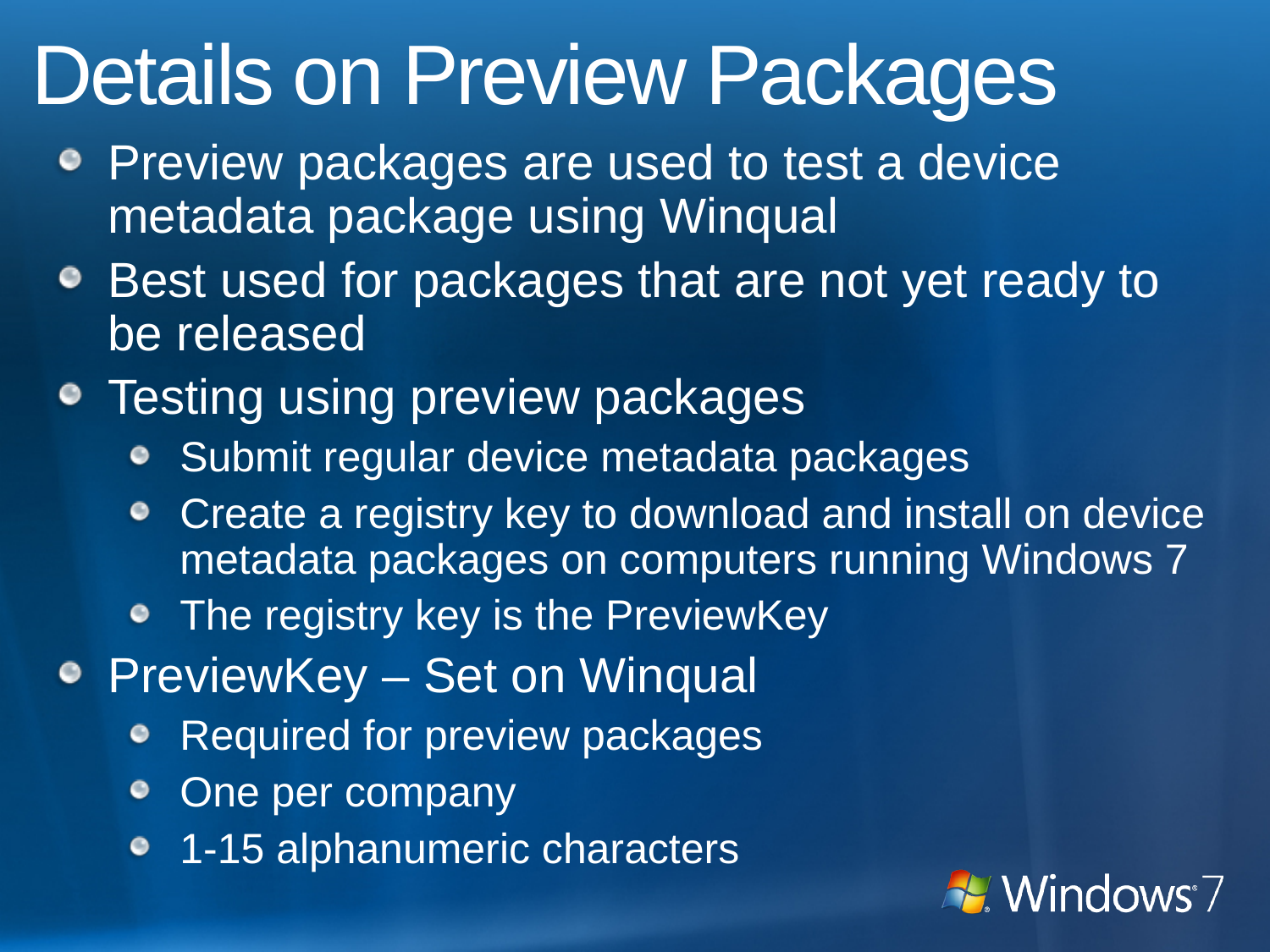

# Details on Preview Packages
Preview packages are used to test a device metadata package using Winqual
Best used for packages that are not yet ready to be released
Testing using preview packages
Submit regular device metadata packages
Create a registry key to download and install on device metadata packages on computers running Windows 7
The registry key is the PreviewKey
PreviewKey – Set on Winqual
Required for preview packages
One per company
1-15 alphanumeric characters